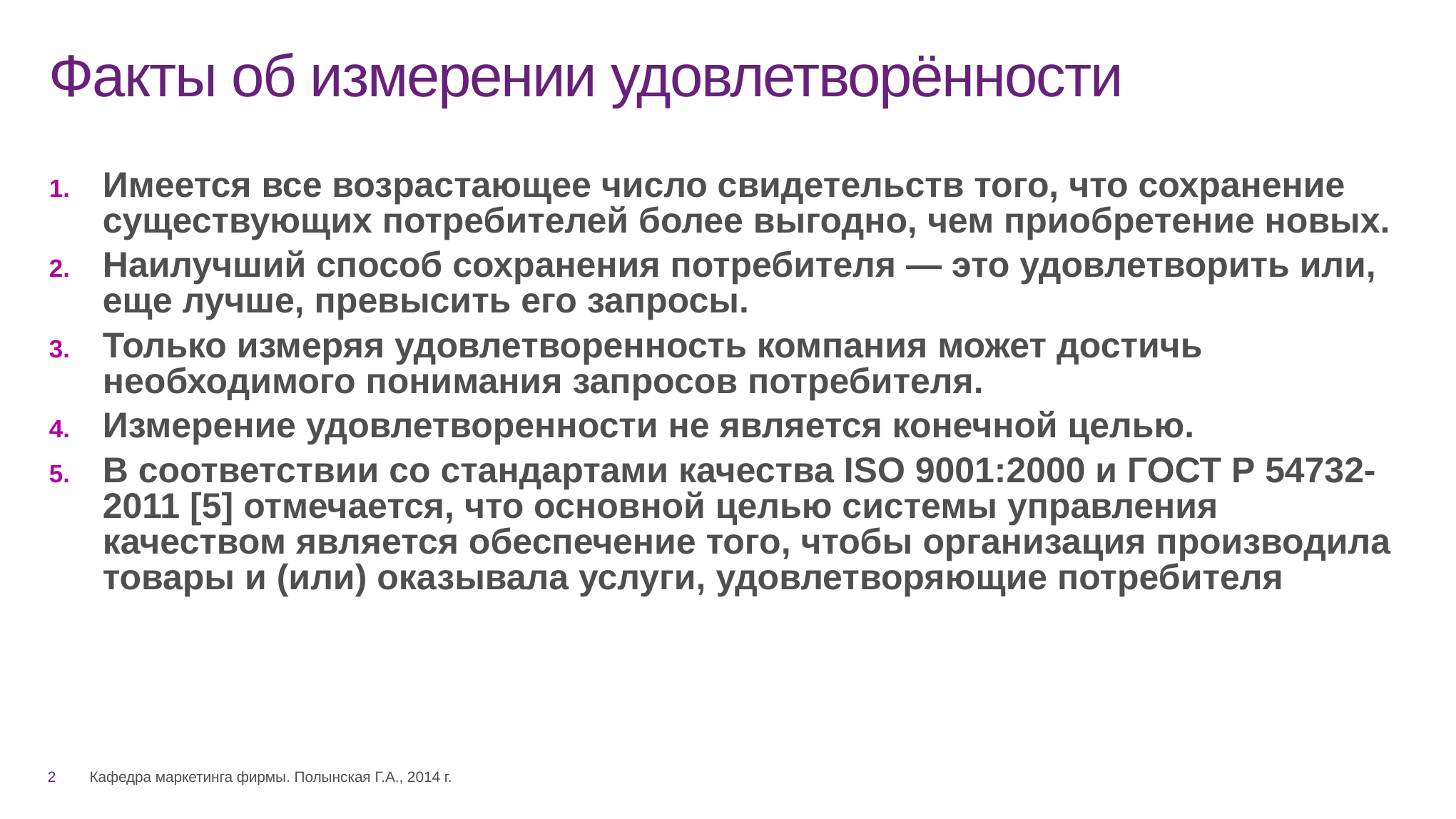

# Факты об измерении удовлетворённости
Имеется все возрастающее число свидетельств того, что сохранение существующих потребителей более выгодно, чем приобретение новых.
Наилучший способ сохранения потребителя — это удовлетворить или, еще лучше, превысить его запросы.
Только измеряя удовлетворенность компания может достичь необходимого понимания запросов потребителя.
Измерение удовлетворенности не является конечной целью.
В соответствии со стандартами качества ISO 9001:2000 и ГОСТ Р 54732-2011 [5] отмечается, что основной целью системы управления качеством является обеспечение того, чтобы организация производила товары и (или) оказывала услуги, удовлетворяющие потребителя
2
Кафедра маркетинга фирмы. Полынская Г.А., 2014 г.